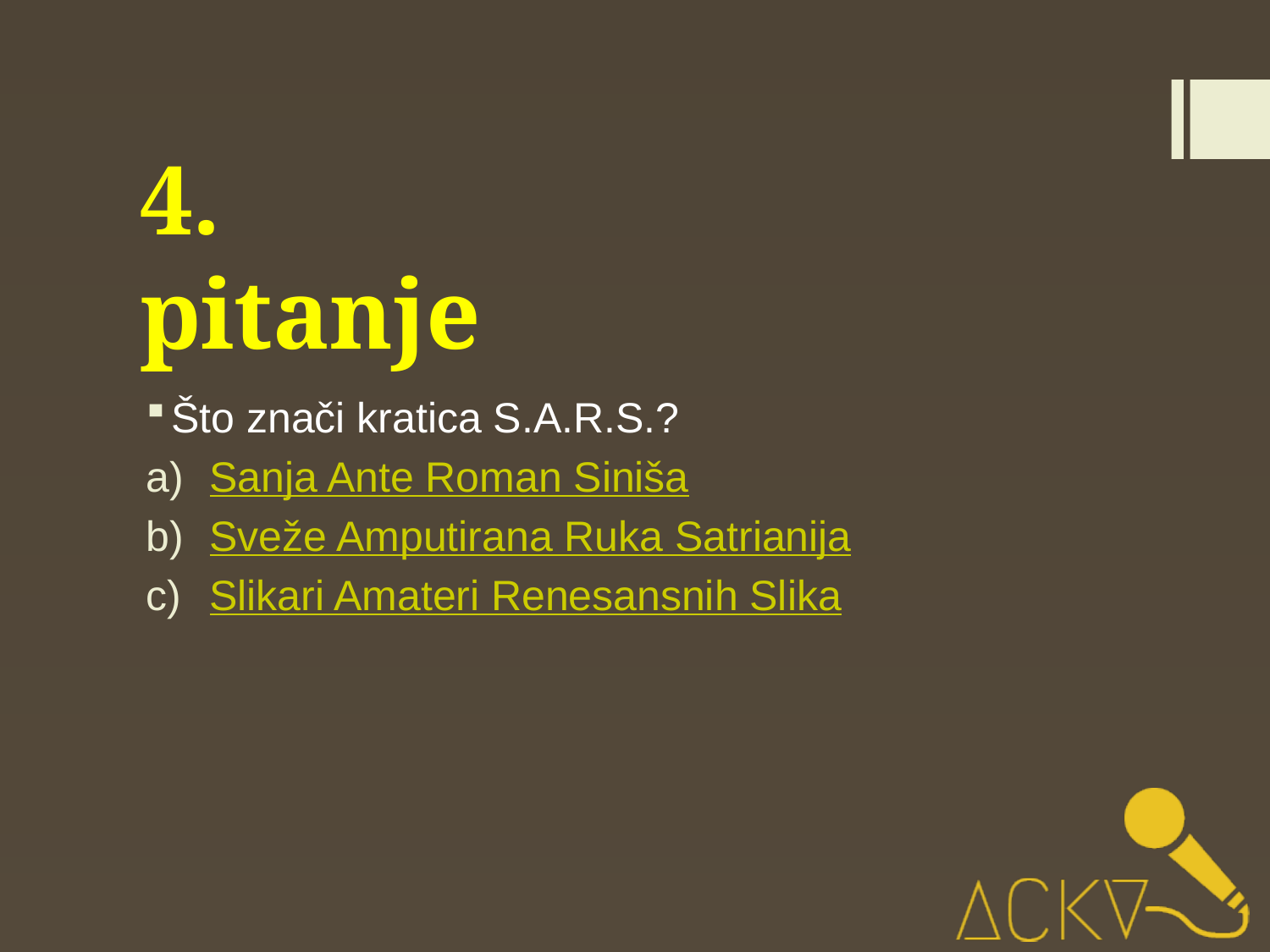

# 4. pitanje
Što znači kratica S.A.R.S.?
Sanja Ante Roman Siniša
Sveže Amputirana Ruka Satrianija
Slikari Amateri Renesansnih Slika